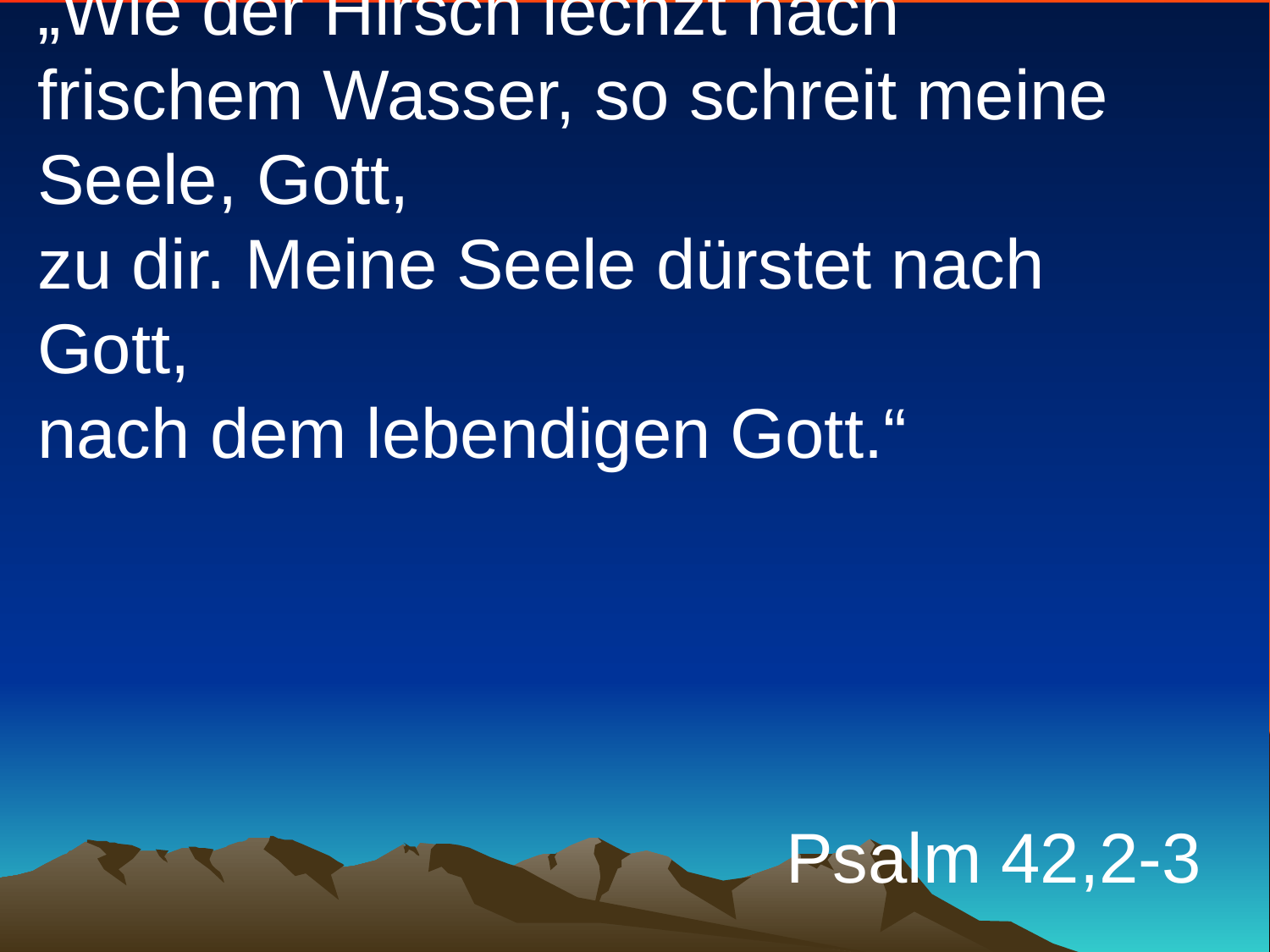

# „Wie der Hirsch lechzt nach frischem Wasser, so schreit meine Seele, Gott, zu dir. Meine Seele dürstet nach Gott, nach dem lebendigen Gott.“
Psalm 42,2-3